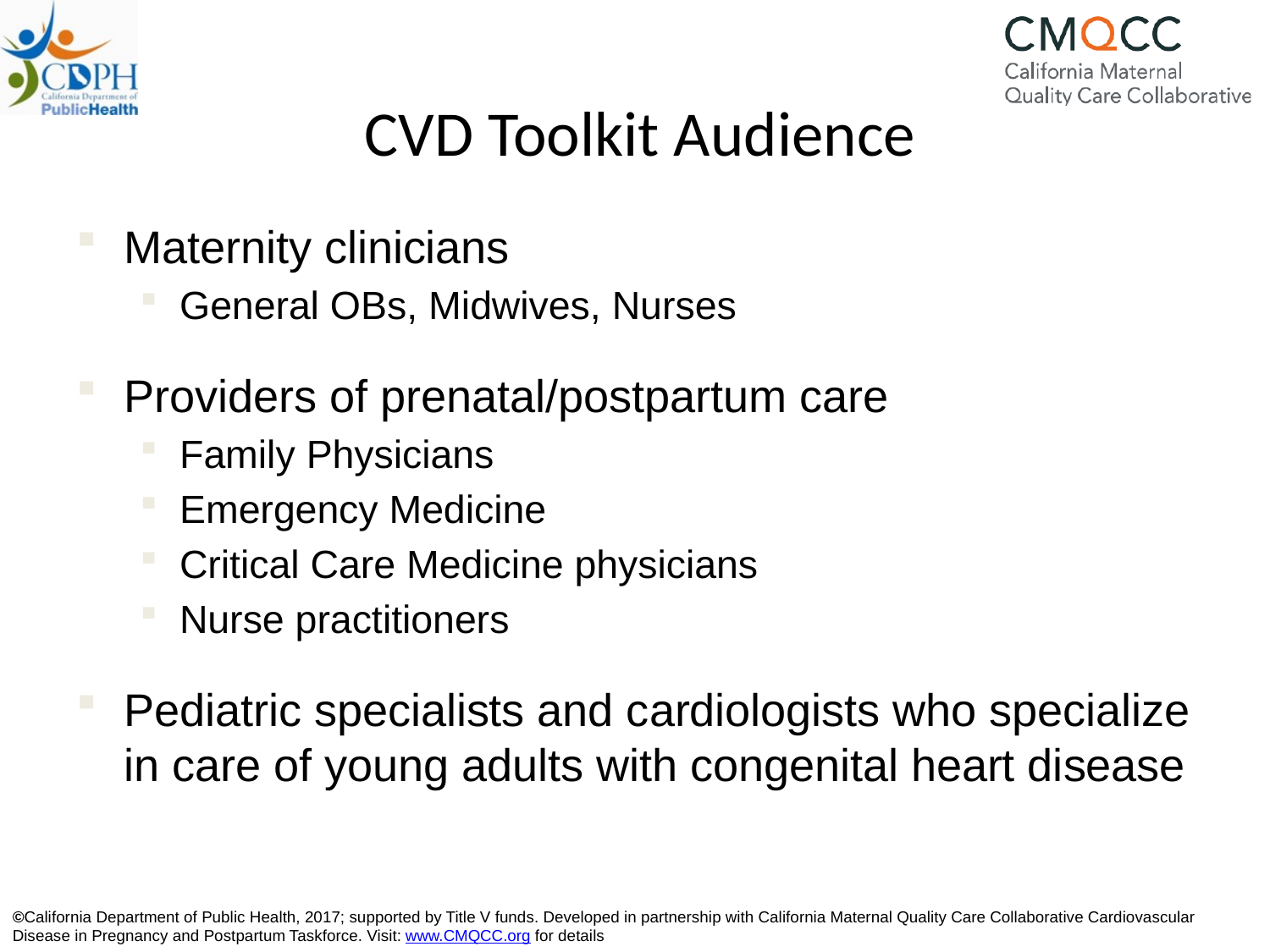

# CVD Toolkit Audience
Maternity clinicians
General OBs, Midwives, Nurses

Providers of prenatal/postpartum care
Family Physicians
Emergency Medicine
Critical Care Medicine physicians
Nurse practitioners

Pediatric specialists and cardiologists who specialize in care of young adults with congenital heart disease